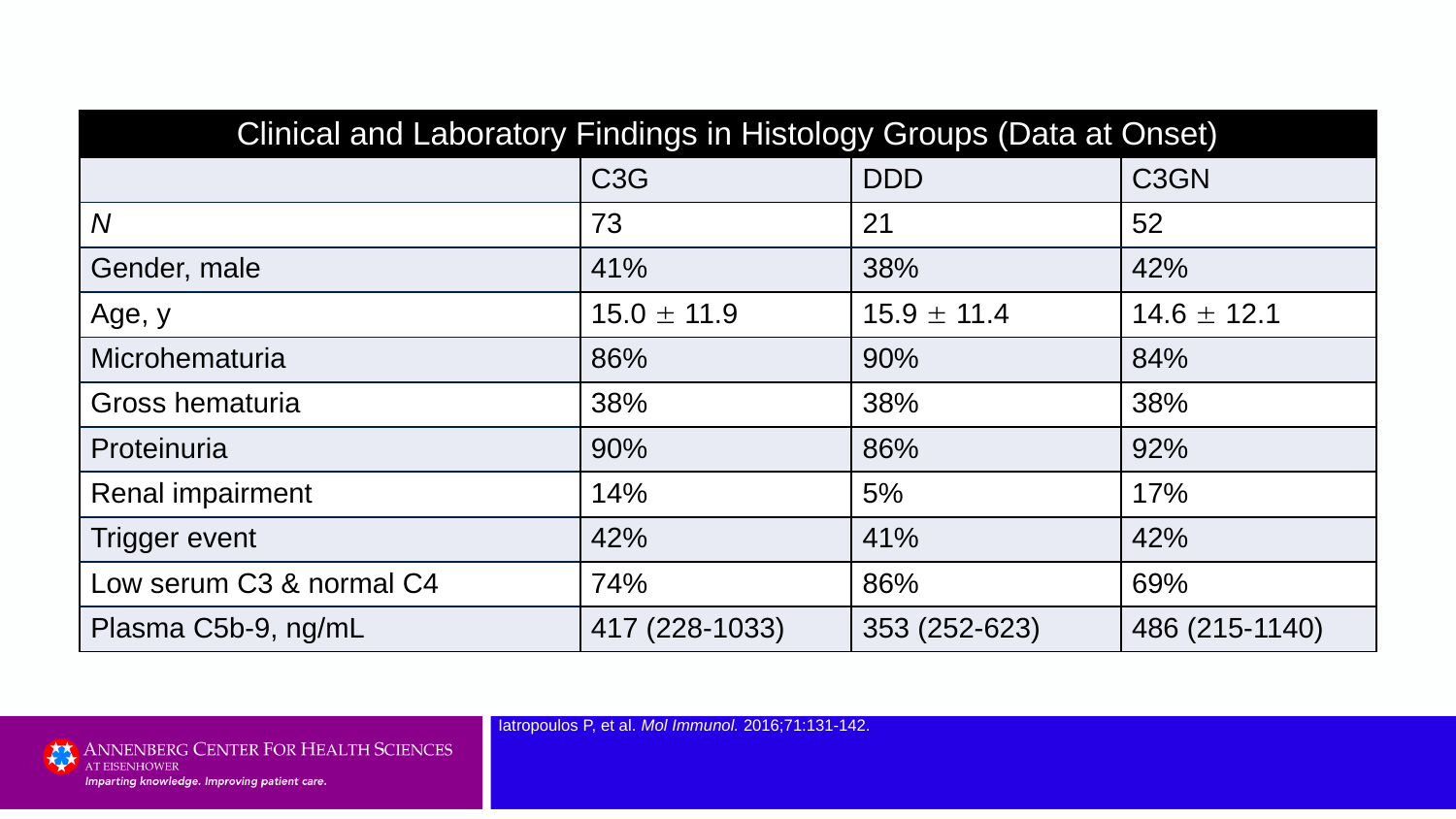

| Clinical and Laboratory Findings in Histology Groups (Data at Onset) |  |  |  |
| --- | --- | --- | --- |
|  | C3G | DDD | C3GN |
| N | 73 | 21 | 52 |
| Gender, male | 41% | 38% | 42% |
| Age, y | 15.0 ± 11.9 | 15.9 ± 11.4 | 14.6 ± 12.1 |
| Microhematuria | 86% | 90% | 84% |
| Gross hematuria | 38% | 38% | 38% |
| Proteinuria | 90% | 86% | 92% |
| Renal impairment | 14% | 5% | 17% |
| Trigger event | 42% | 41% | 42% |
| Low serum C3 & normal C4 | 74% | 86% | 69% |
| Plasma C5b-9, ng/mL | 417 (228-1033) | 353 (252-623) | 486 (215-1140) |
Iatropoulos P, et al. Mol Immunol. 2016;71:131-142.